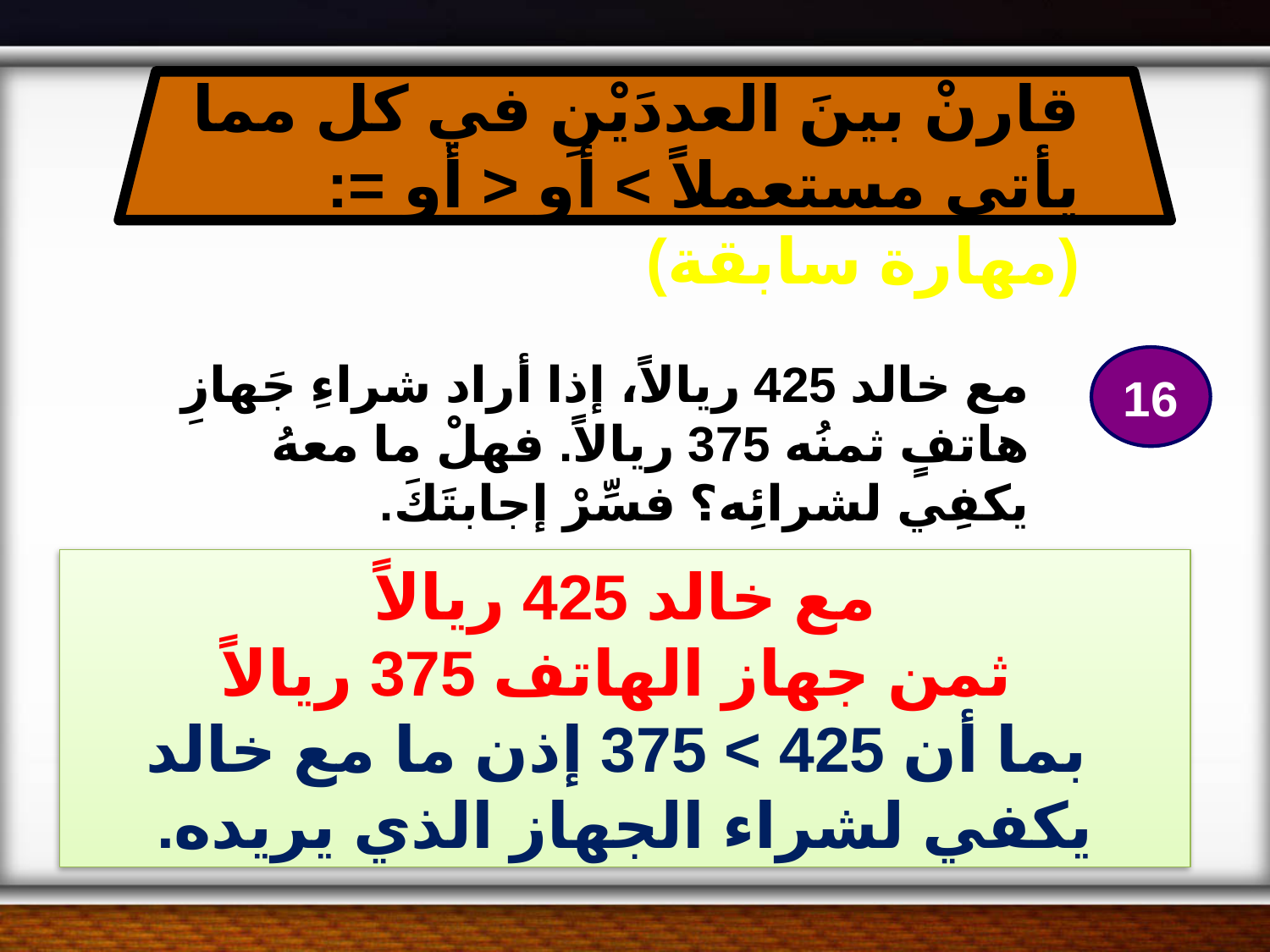

قارنْ بينَ العددَيْنِ في كل مما يأتي مستعملاً > أو < أو =:        (مهارة سابقة)

مع خالد 425 ريالاً، إذا أراد شراءِ جَهازِ هاتفٍ ثمنُه 375 ريالاً. فهلْ ما معهُ يكفِي لشرائِه؟ فسِّرْ إجابتَكَ.
16
مع خالد 425 ريالاً
 ثمن جهاز الهاتف 375 ريالاً
 بما أن 425 > 375 إذن ما مع خالد يكفي لشراء الجهاز الذي يريده.